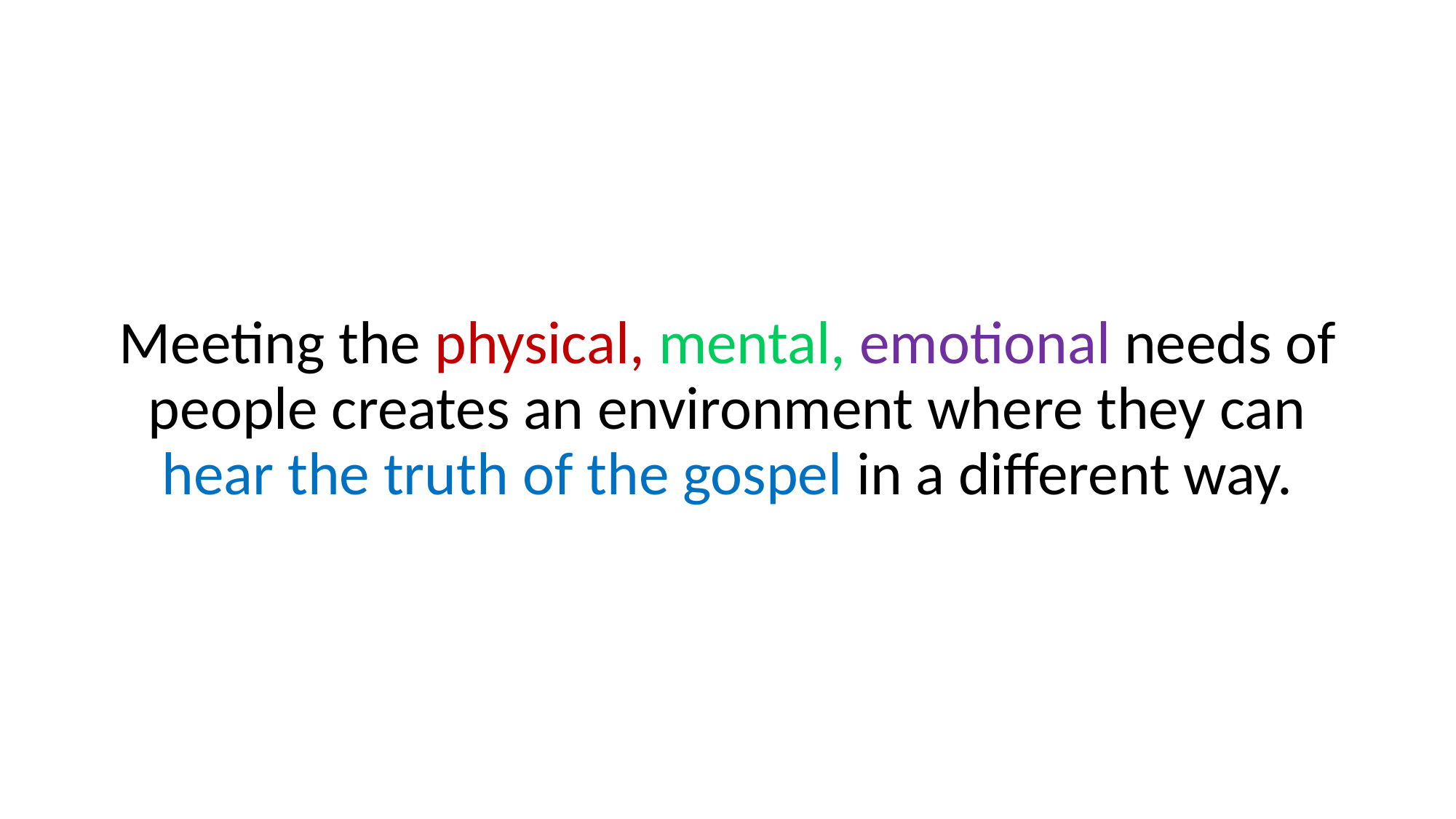

Meeting the physical, mental, emotional needs of people creates an environment where they can hear the truth of the gospel in a different way.